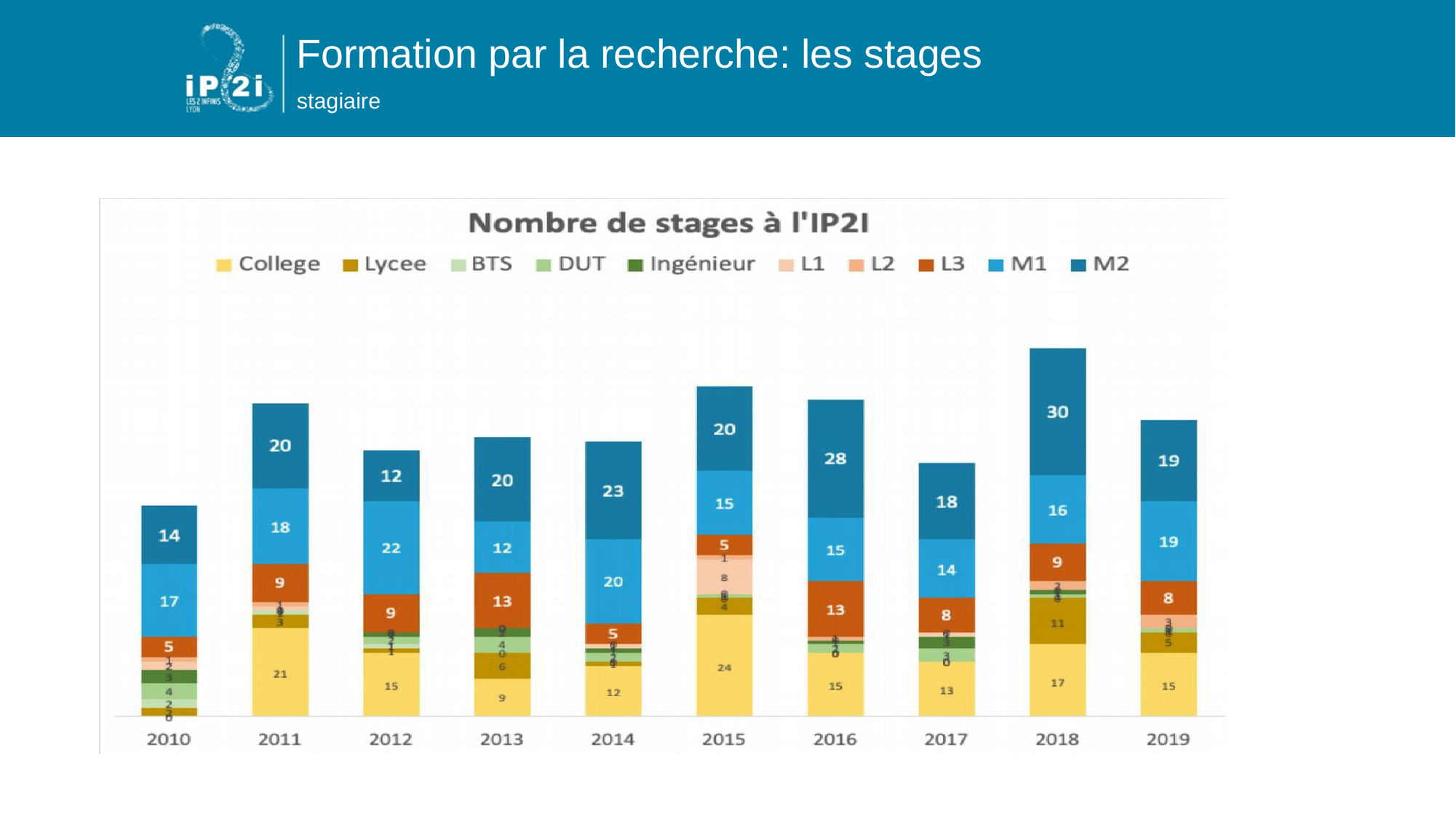

Formation par la recherche: les stages
# stagiaire